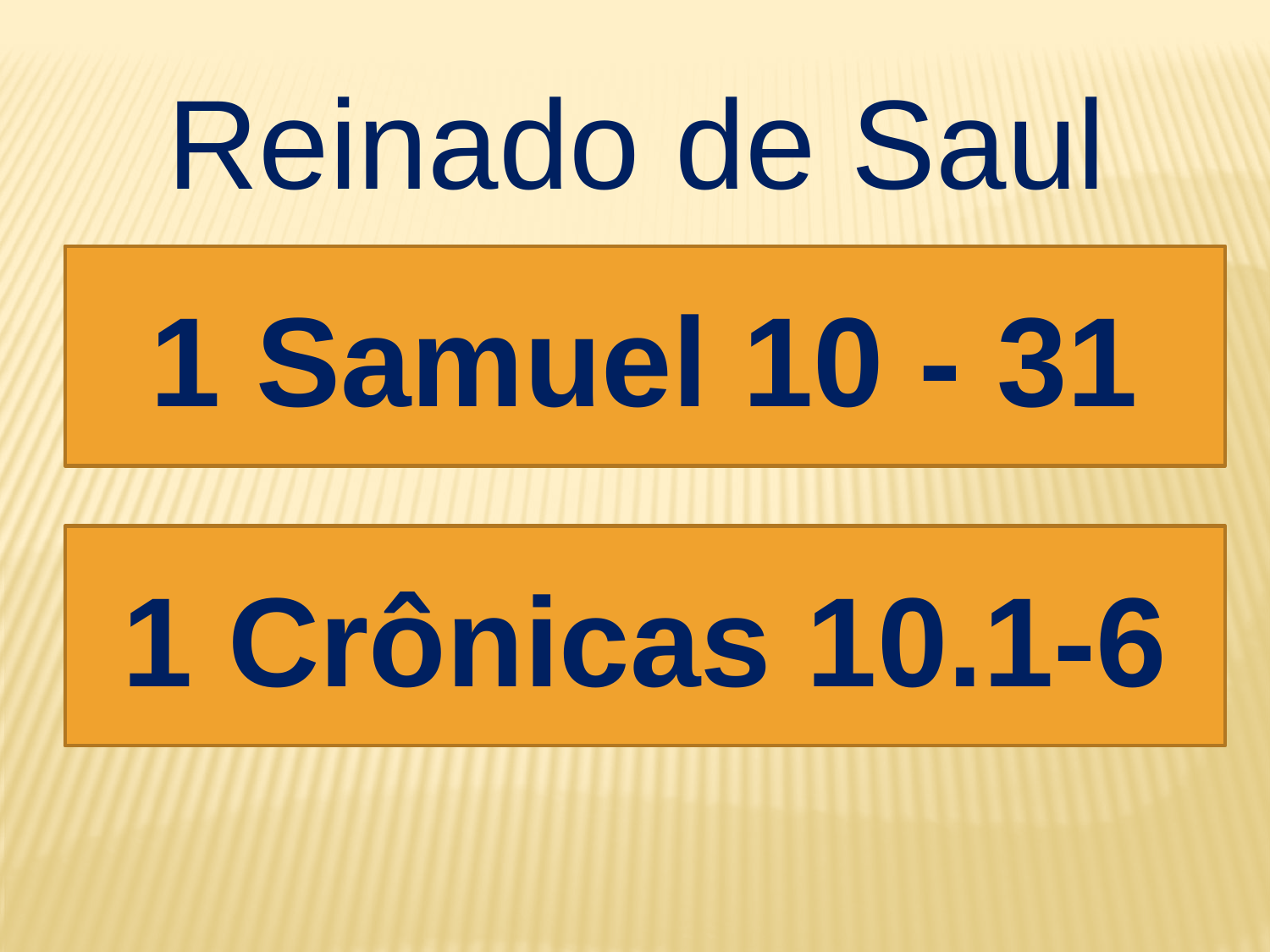

Reinado de Saul

1 Samuel 10 - 31
1 Crônicas 10.1-6